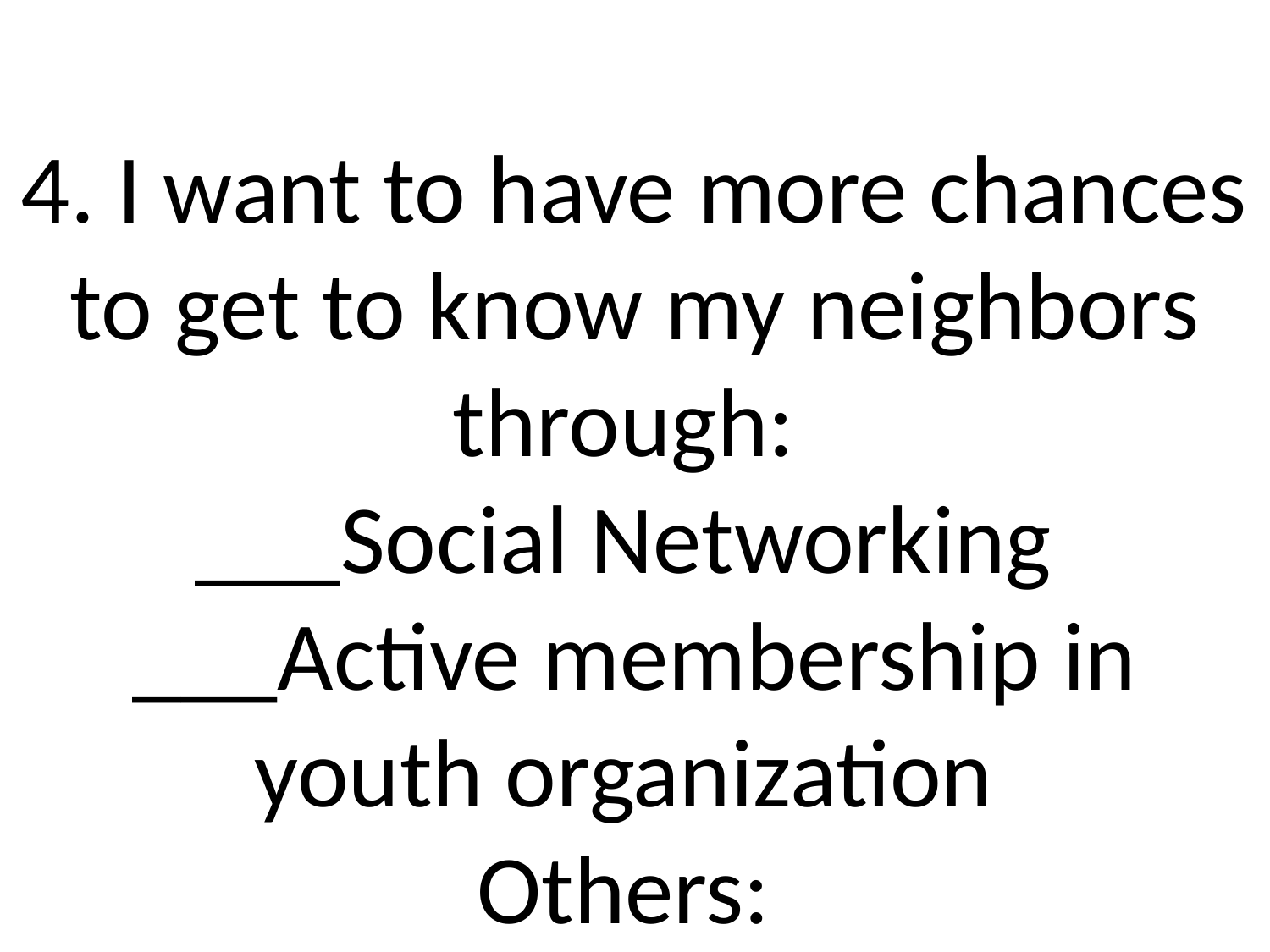

# 4. I want to have more chances to get to know my neighbors through: ___Social Networking ___Active membership in youth organization Others: